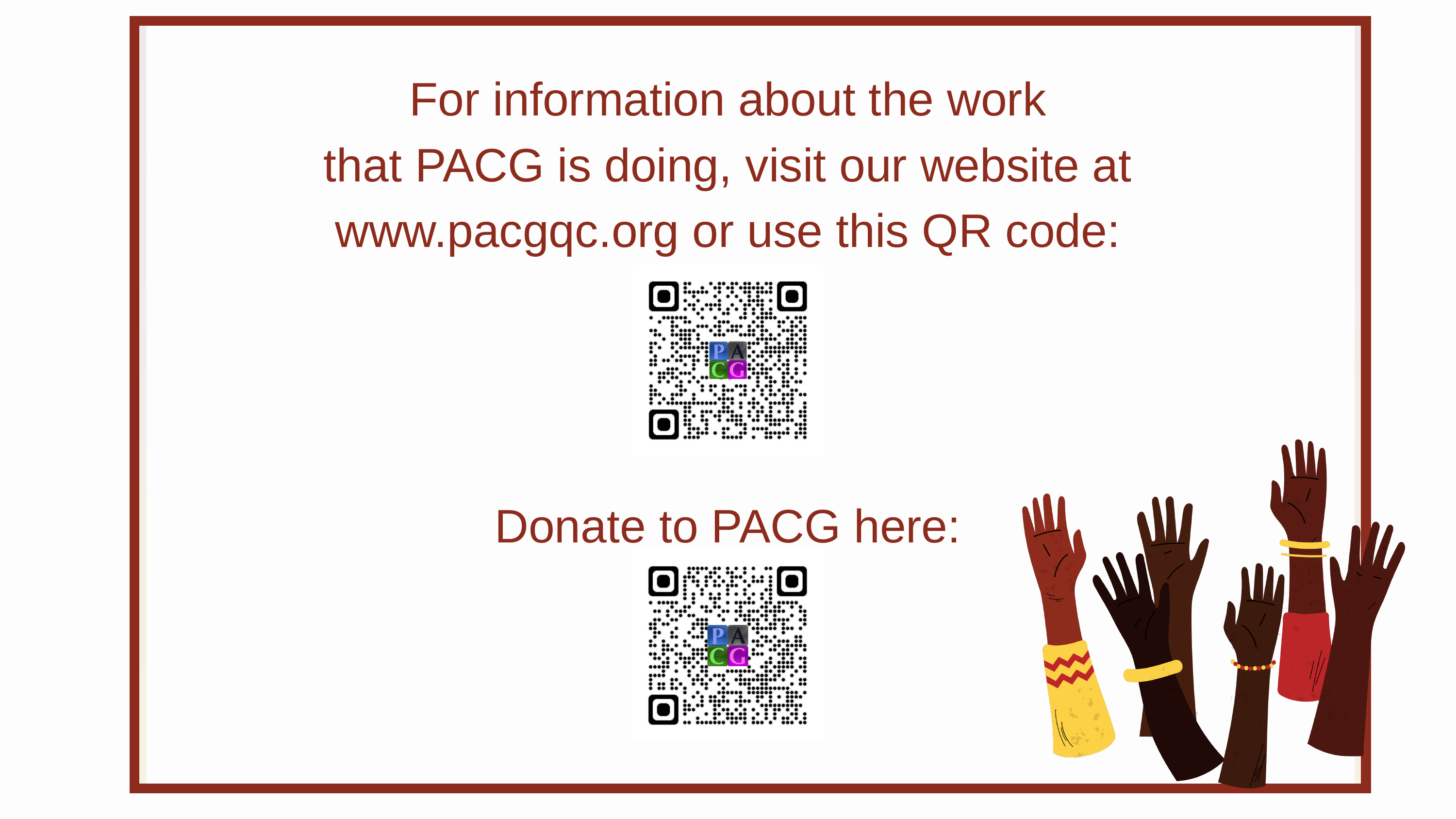

For information about the work
that PACG is doing, visit our website at www.pacgqc.org or use this QR code:

Donate to PACG here: